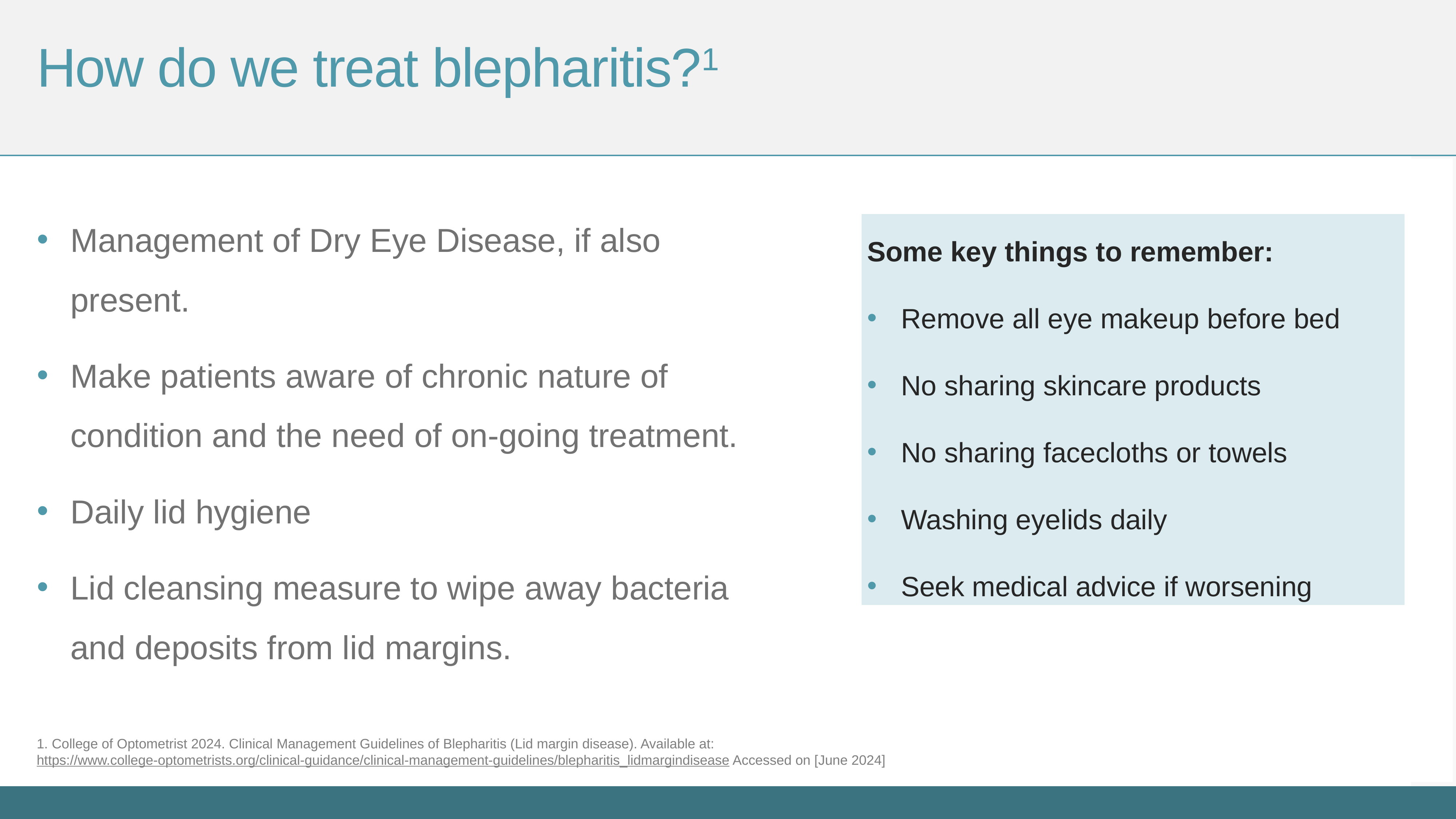

# How do we treat blepharitis?1
Management of Dry Eye Disease, if also present.
Make patients aware of chronic nature of condition and the need of on-going treatment.
Daily lid hygiene
Lid cleansing measure to wipe away bacteria and deposits from lid margins.

Some key things to remember:
Remove all eye makeup before bed
No sharing skincare products
No sharing facecloths or towels
Washing eyelids daily
Seek medical advice if worsening
1. College of Optometrist 2024. Clinical Management Guidelines of Blepharitis (Lid margin disease). Available at: https://www.college-optometrists.org/clinical-guidance/clinical-management-guidelines/blepharitis_lidmargindisease Accessed on [June 2024]